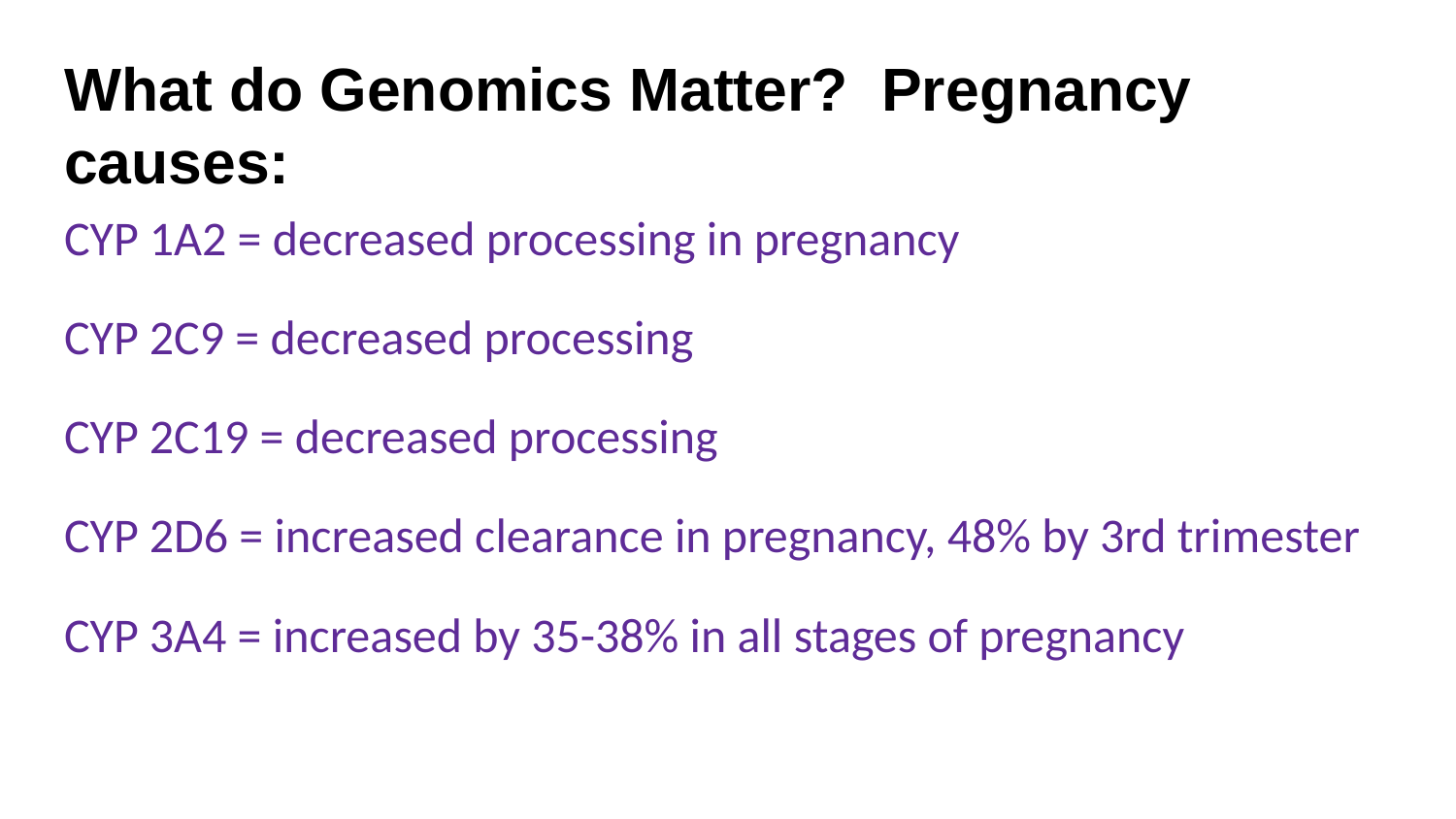

# What do Genomics Matter?  Pregnancy causes:
CYP 1A2 = decreased processing in pregnancy
CYP 2C9 = decreased processing
CYP 2C19 = decreased processing
CYP 2D6 = increased clearance in pregnancy, 48% by 3rd trimester
CYP 3A4 = increased by 35-38% in all stages of pregnancy